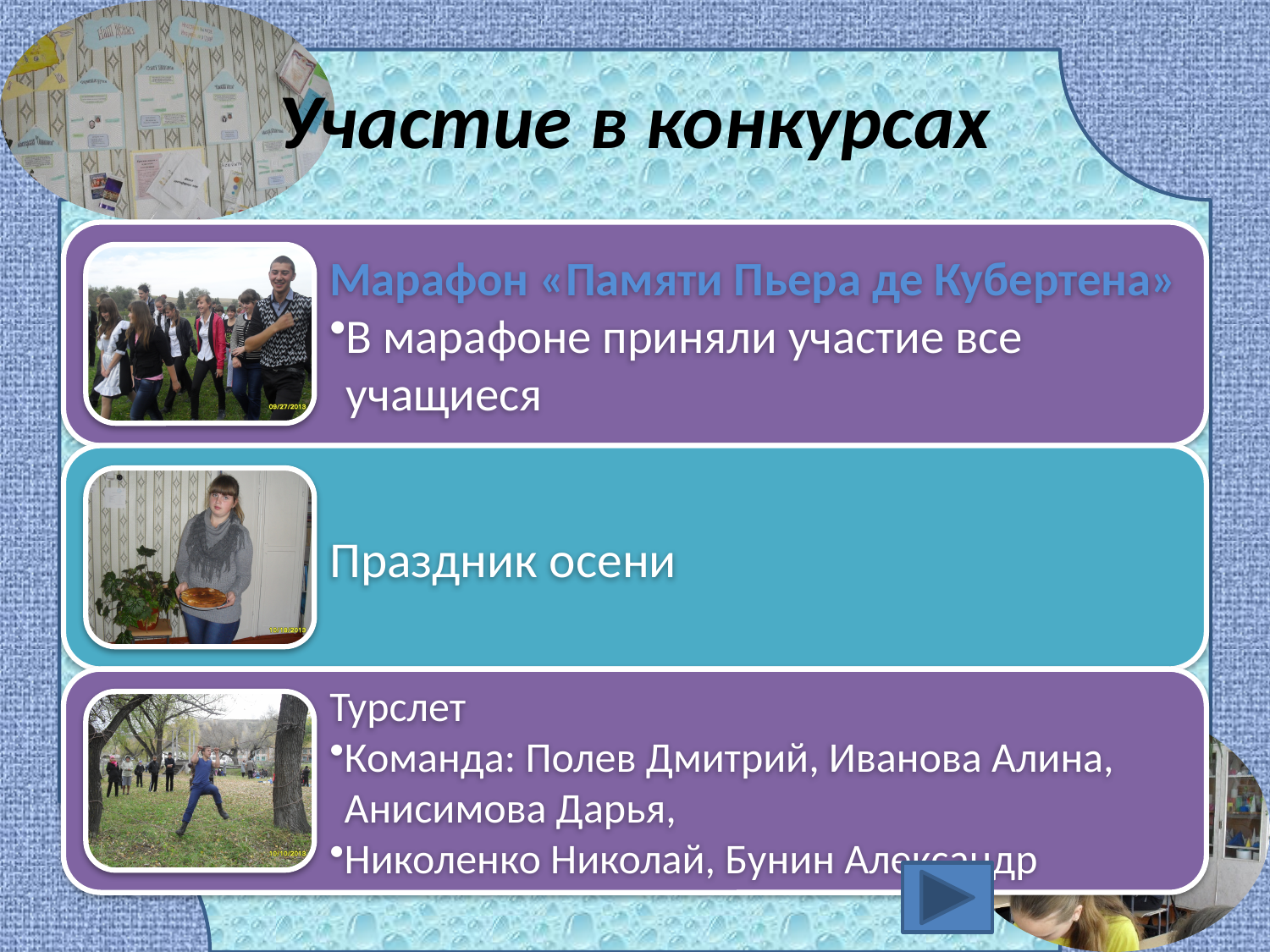

# Участие в конкурсах
Марафон «Памяти Пьера де Кубертена»
В марафоне приняли участие все учащиеся
Праздник осени
Турслет
Команда: Полев Дмитрий, Иванова Алина, Анисимова Дарья,
Николенко Николай, Бунин Александр